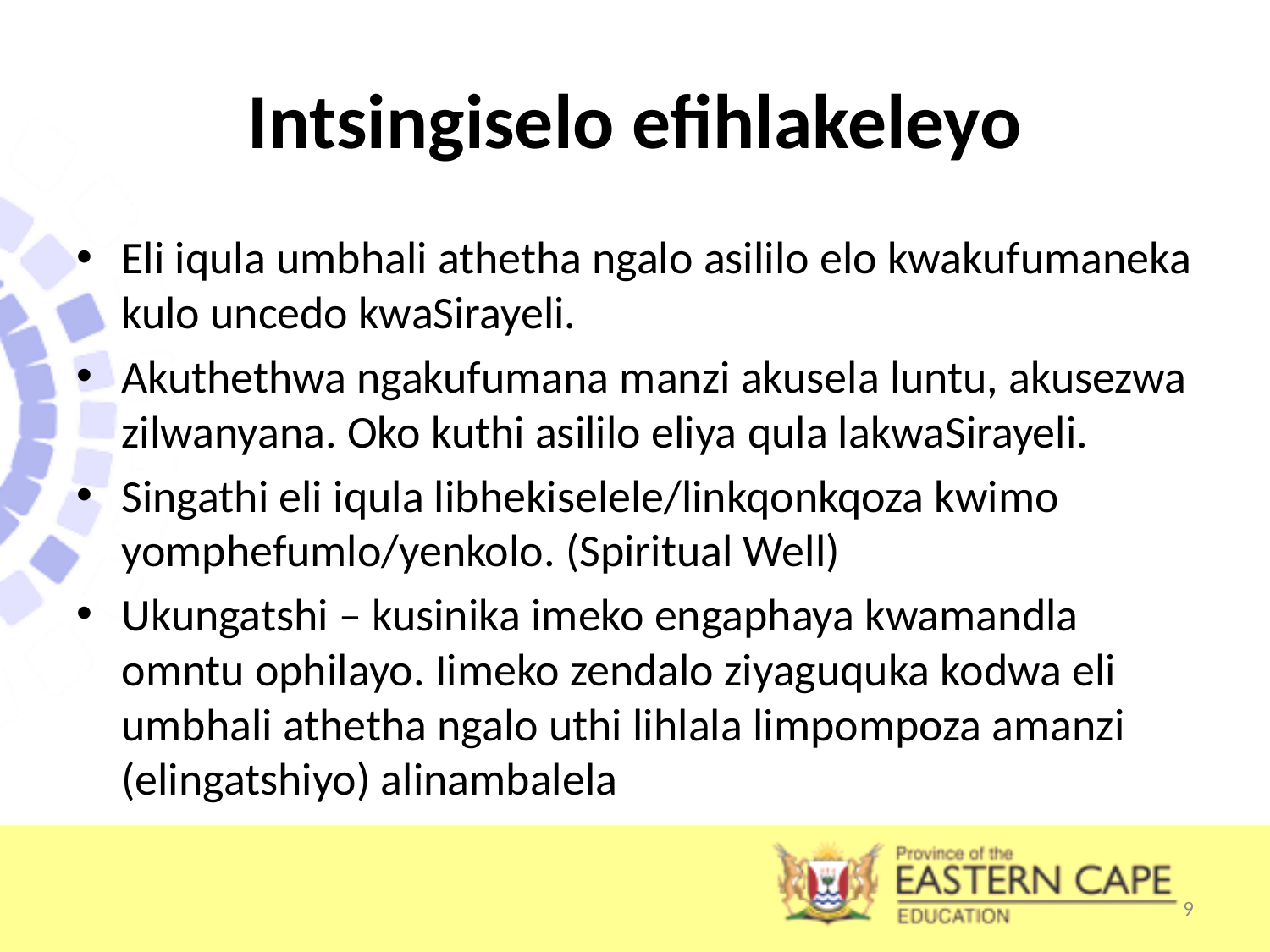

# Intsingiselo efihlakeleyo
Eli iqula umbhali athetha ngalo asililo elo kwakufumaneka kulo uncedo kwaSirayeli.
Akuthethwa ngakufumana manzi akusela luntu, akusezwa zilwanyana. Oko kuthi asililo eliya qula lakwaSirayeli.
Singathi eli iqula libhekiselele/linkqonkqoza kwimo yomphefumlo/yenkolo. (Spiritual Well)
Ukungatshi – kusinika imeko engaphaya kwamandla omntu ophilayo. Iimeko zendalo ziyaguquka kodwa eli umbhali athetha ngalo uthi lihlala limpompoza amanzi (elingatshiyo) alinambalela

9